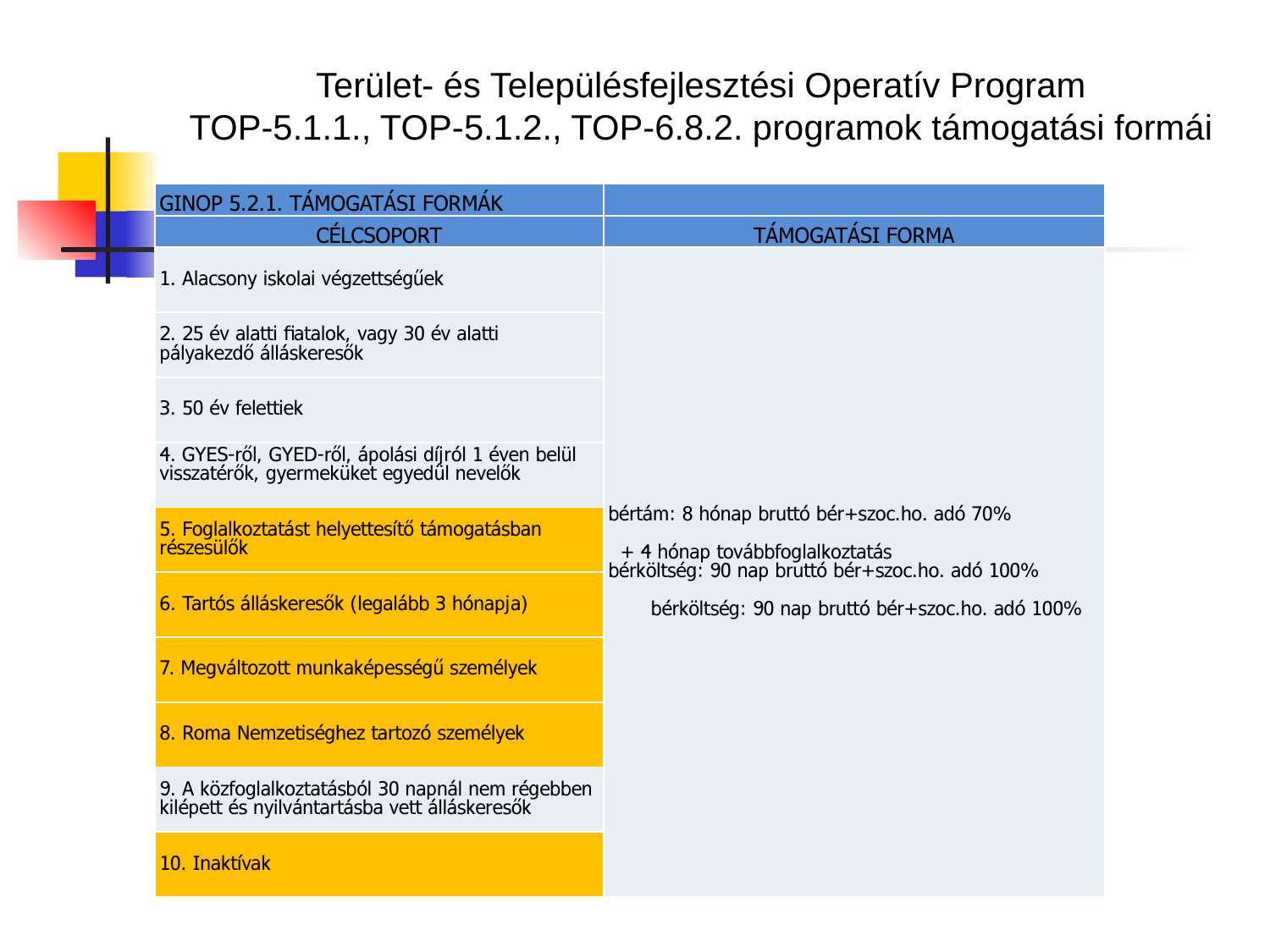

Terület- és Településfejlesztési Operatív Program
TOP-5.1.1., TOP-5.1.2., TOP-6.8.2. programok támogatási formái
| GINOP 5.2.1. TÁMOGATÁSI FORMÁK |  |
| --- | --- |
| CÉLCSOPORT | TÁMOGATÁSI FORMA |
| 1. Alacsony iskolai végzettségűek | bértám: 8 hónap bruttó bér+szoc.ho. adó 70% + 4 hónap továbbfoglalkoztatás bérköltség: 90 nap bruttó bér+szoc.ho. adó 100% bérköltség: 90 nap bruttó bér+szoc.ho. adó 100% |
| 2. 25 év alatti fiatalok, vagy 30 év alatti pályakezdő álláskeresők |  |
| 3. 50 év felettiek |  |
| 4. GYES-ről, GYED-ről, ápolási díjról 1 éven belül visszatérők, gyermeküket egyedül nevelők |  |
| 5. Foglalkoztatást helyettesítő támogatásban részesülők |  |
| 6. Tartós álláskeresők (legalább 3 hónapja) |  |
| 7. Megváltozott munkaképességű személyek |  |
| 8. Roma Nemzetiséghez tartozó személyek |  |
| 9. A közfoglalkoztatásból 30 napnál nem régebben kilépett és nyilvántartásba vett álláskeresők |  |
| 10. Inaktívak |  |